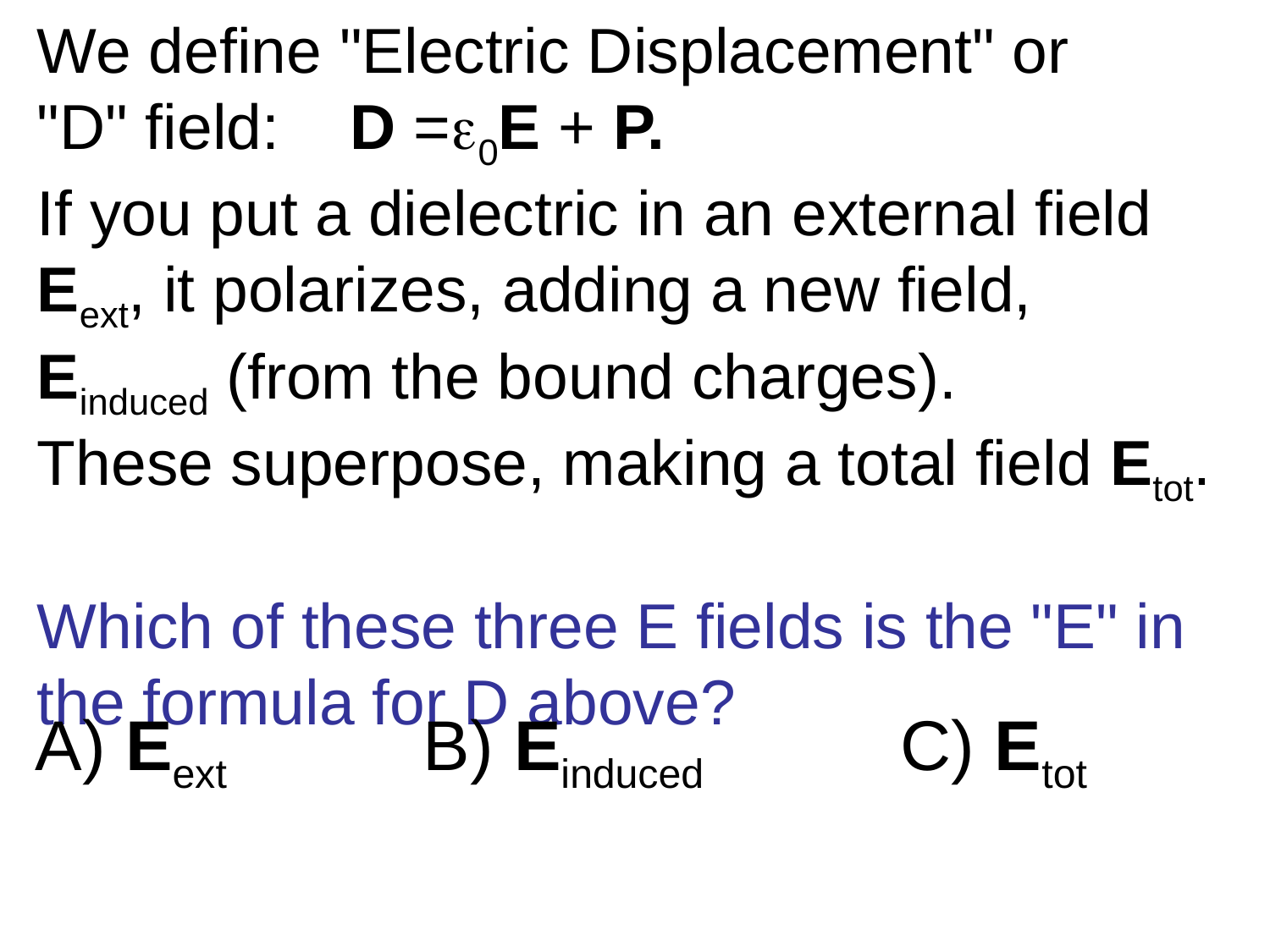

# We define "Electric Displacement" or "D" field:    D =ε0E + P. If you put a dielectric in an external field Eext, it polarizes, adding a new field, Einduced (from the bound charges). These superpose, making a total field Etot. Which of these three E fields is the "E" in the formula for D above?
 Eext          B) Einduced          C) Etot